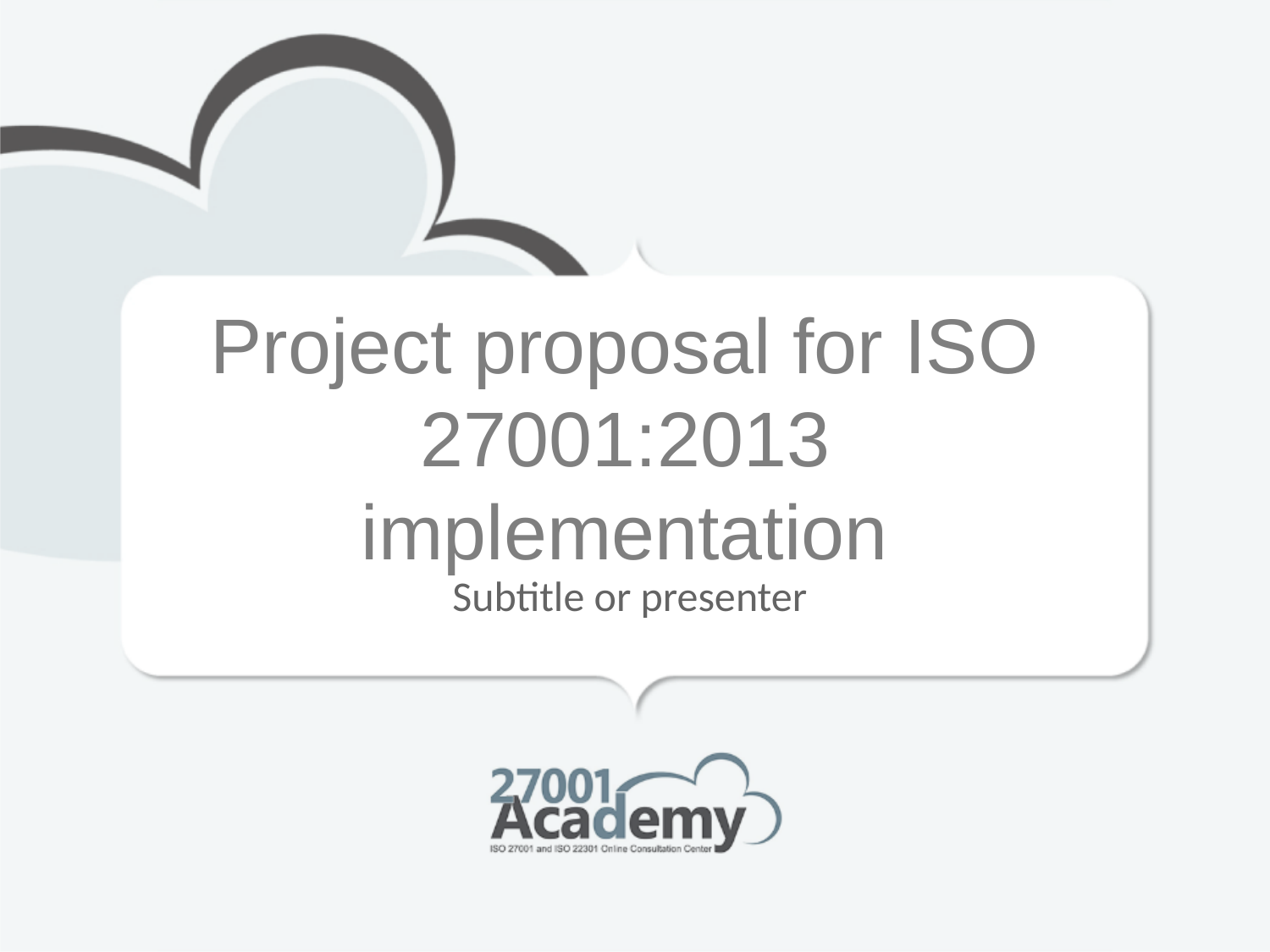

# Project proposal for ISO 27001:2013 implementation
Subtitle or presenter